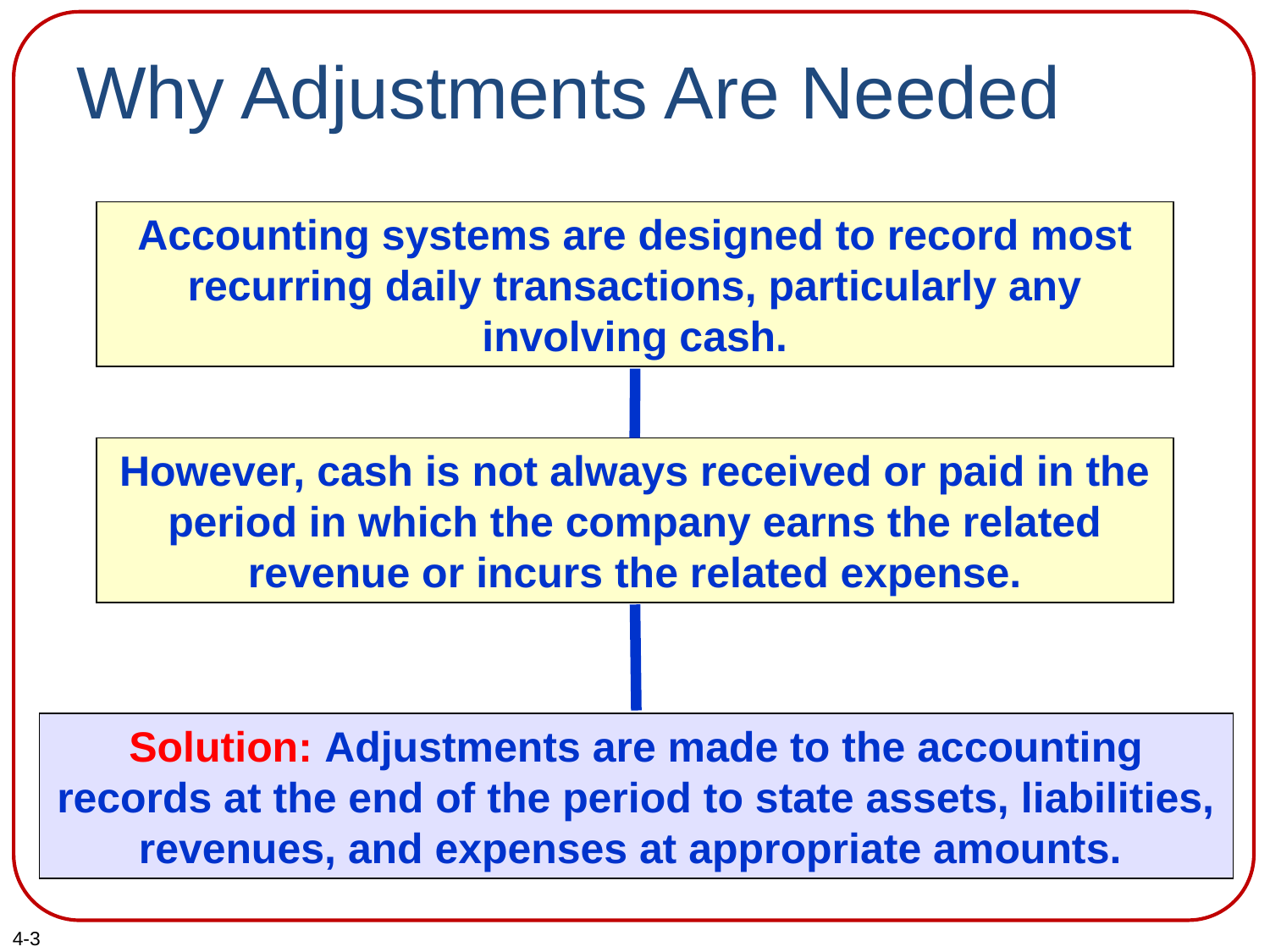

# Why Adjustments Are Needed
Accounting systems are designed to record most recurring daily transactions, particularly any involving cash.
However, cash is not always received or paid in the period in which the company earns the related revenue or incurs the related expense.
Solution: Adjustments are made to the accounting records at the end of the period to state assets, liabilities, revenues, and expenses at appropriate amounts.